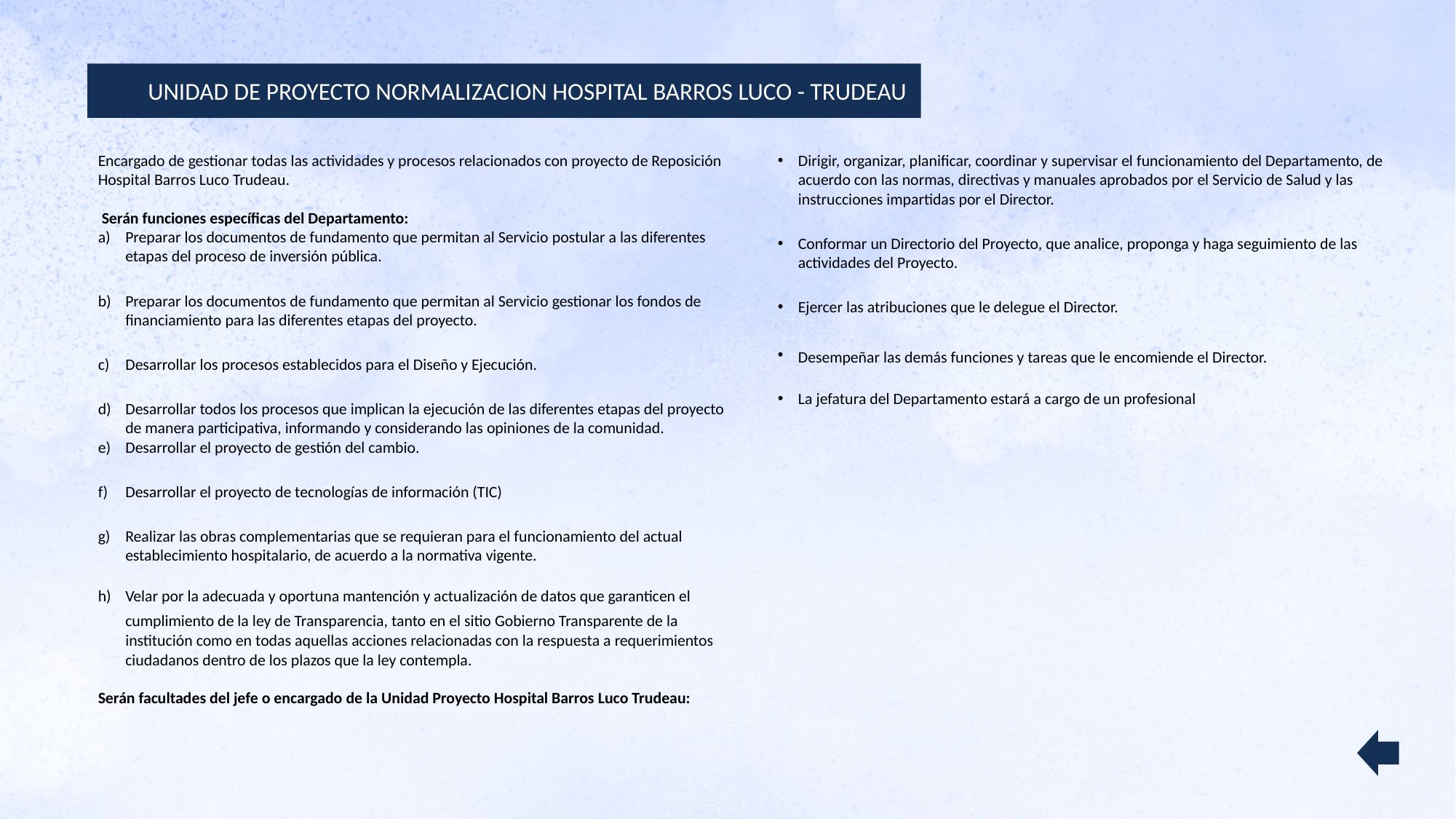

UNIDAD DE PROYECTO NORMALIZACION HOSPITAL BARROS LUCO - TRUDEAU
Encargado de gestionar todas las actividades y procesos relacionados con proyecto de Reposición Hospital Barros Luco Trudeau.

 Serán funciones específicas del Departamento:
Preparar los documentos de fundamento que permitan al Servicio postular a las diferentes etapas del proceso de inversión pública.

Preparar los documentos de fundamento que permitan al Servicio gestionar los fondos de financiamiento para las diferentes etapas del proyecto.

Desarrollar los procesos establecidos para el Diseño y Ejecución.

Desarrollar todos los procesos que implican la ejecución de las diferentes etapas del proyecto de manera participativa, informando y considerando las opiniones de la comunidad.
Desarrollar el proyecto de gestión del cambio.

Desarrollar el proyecto de tecnologías de información (TIC)

Realizar las obras complementarias que se requieran para el funcionamiento del actual establecimiento hospitalario, de acuerdo a la normativa vigente.

Velar por la adecuada y oportuna mantención y actualización de datos que garanticen el cumplimiento de la ley de Transparencia, tanto en el sitio Gobierno Transparente de la institución como en todas aquellas acciones relacionadas con la respuesta a requerimientos ciudadanos dentro de los plazos que la ley contempla.

Serán facultades del jefe o encargado de la Unidad Proyecto Hospital Barros Luco Trudeau:
Dirigir, organizar, planificar, coordinar y supervisar el funcionamiento del Departamento, de acuerdo con las normas, directivas y manuales aprobados por el Servicio de Salud y las instrucciones impartidas por el Director.

Conformar un Directorio del Proyecto, que analice, proponga y haga seguimiento de las actividades del Proyecto.

Ejercer las atribuciones que le delegue el Director.

Desempeñar las demás funciones y tareas que le encomiende el Director.

La jefatura del Departamento estará a cargo de un profesional